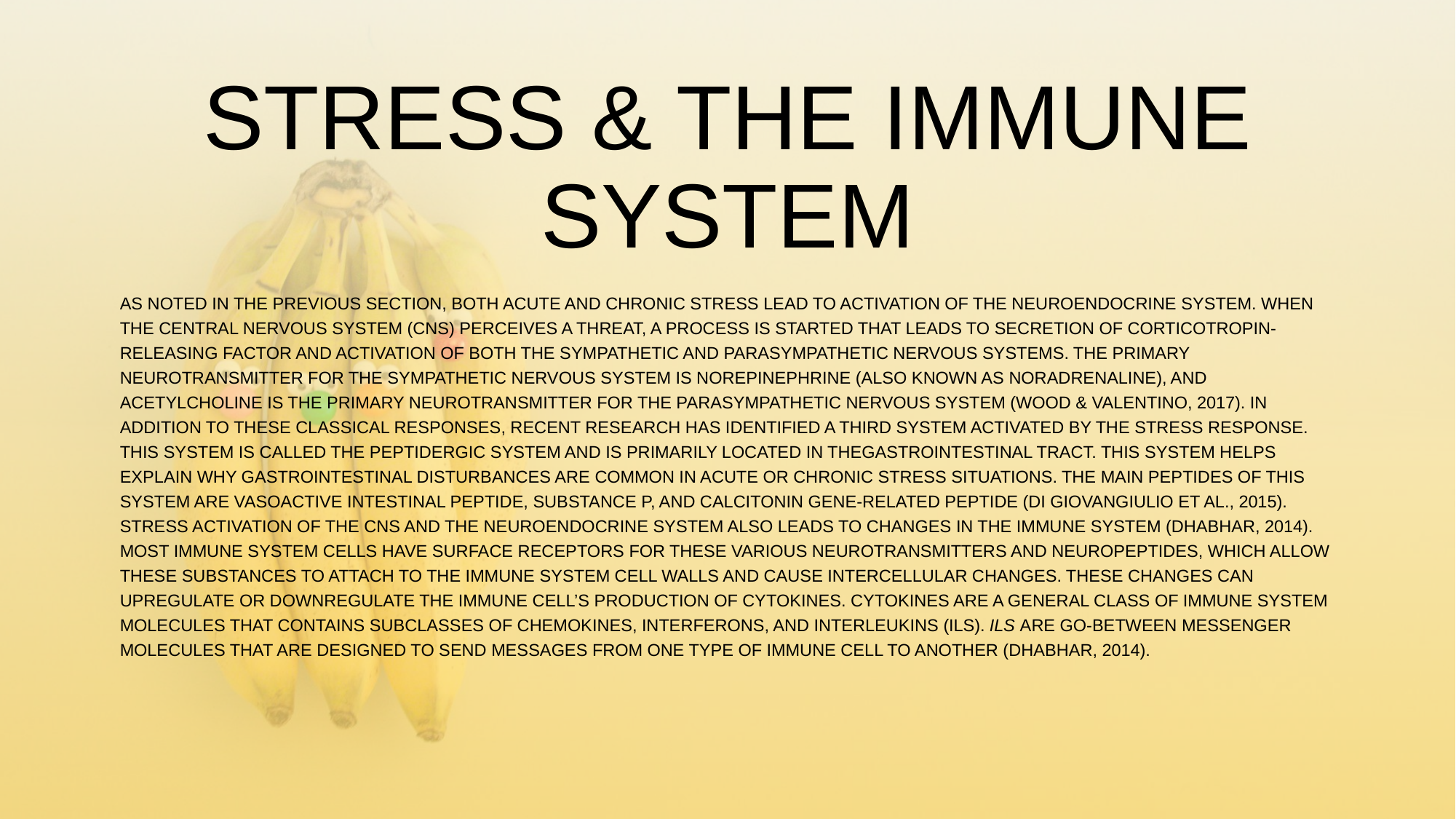

# STRESS & THE IMMUNE SYSTEM
AS NOTED IN THE PREVIOUS SECTION, BOTH ACUTE AND CHRONIC STRESS LEAD TO ACTIVATION OF THE NEUROENDOCRINE SYSTEM. WHEN THE CENTRAL NERVOUS SYSTEM (CNS) PERCEIVES A THREAT, A PROCESS IS STARTED THAT LEADS TO SECRETION OF CORTICOTROPIN-RELEASING FACTOR AND ACTIVATION OF BOTH THE SYMPATHETIC AND PARASYMPATHETIC NERVOUS SYSTEMS. THE PRIMARY NEUROTRANSMITTER FOR THE SYMPATHETIC NERVOUS SYSTEM IS NOREPINEPHRINE (ALSO KNOWN AS NORADRENALINE), AND ACETYLCHOLINE IS THE PRIMARY NEUROTRANSMITTER FOR THE PARASYMPATHETIC NERVOUS SYSTEM (WOOD & VALENTINO, 2017). IN ADDITION TO THESE CLASSICAL RESPONSES, RECENT RESEARCH HAS IDENTIFIED A THIRD SYSTEM ACTIVATED BY THE STRESS RESPONSE. THIS SYSTEM IS CALLED THE PEPTIDERGIC SYSTEM AND IS PRIMARILY LOCATED IN THEGASTROINTESTINAL TRACT. THIS SYSTEM HELPS EXPLAIN WHY GASTROINTESTINAL DISTURBANCES ARE COMMON IN ACUTE OR CHRONIC STRESS SITUATIONS. THE MAIN PEPTIDES OF THIS SYSTEM ARE VASOACTIVE INTESTINAL PEPTIDE, SUBSTANCE P, AND CALCITONIN GENE-RELATED PEPTIDE (DI GIOVANGIULIO ET AL., 2015). STRESS ACTIVATION OF THE CNS AND THE NEUROENDOCRINE SYSTEM ALSO LEADS TO CHANGES IN THE IMMUNE SYSTEM (DHABHAR, 2014). MOST IMMUNE SYSTEM CELLS HAVE SURFACE RECEPTORS FOR THESE VARIOUS NEUROTRANSMITTERS AND NEUROPEPTIDES, WHICH ALLOW THESE SUBSTANCES TO ATTACH TO THE IMMUNE SYSTEM CELL WALLS AND CAUSE INTERCELLULAR CHANGES. THESE CHANGES CAN UPREGULATE OR DOWNREGULATE THE IMMUNE CELL’S PRODUCTION OF CYTOKINES. CYTOKINES ARE A GENERAL CLASS OF IMMUNE SYSTEM MOLECULES THAT CONTAINS SUBCLASSES OF CHEMOKINES, INTERFERONS, AND INTERLEUKINS (ILS). ILS ARE GO-BETWEEN MESSENGER MOLECULES THAT ARE DESIGNED TO SEND MESSAGES FROM ONE TYPE OF IMMUNE CELL TO ANOTHER (DHABHAR, 2014).